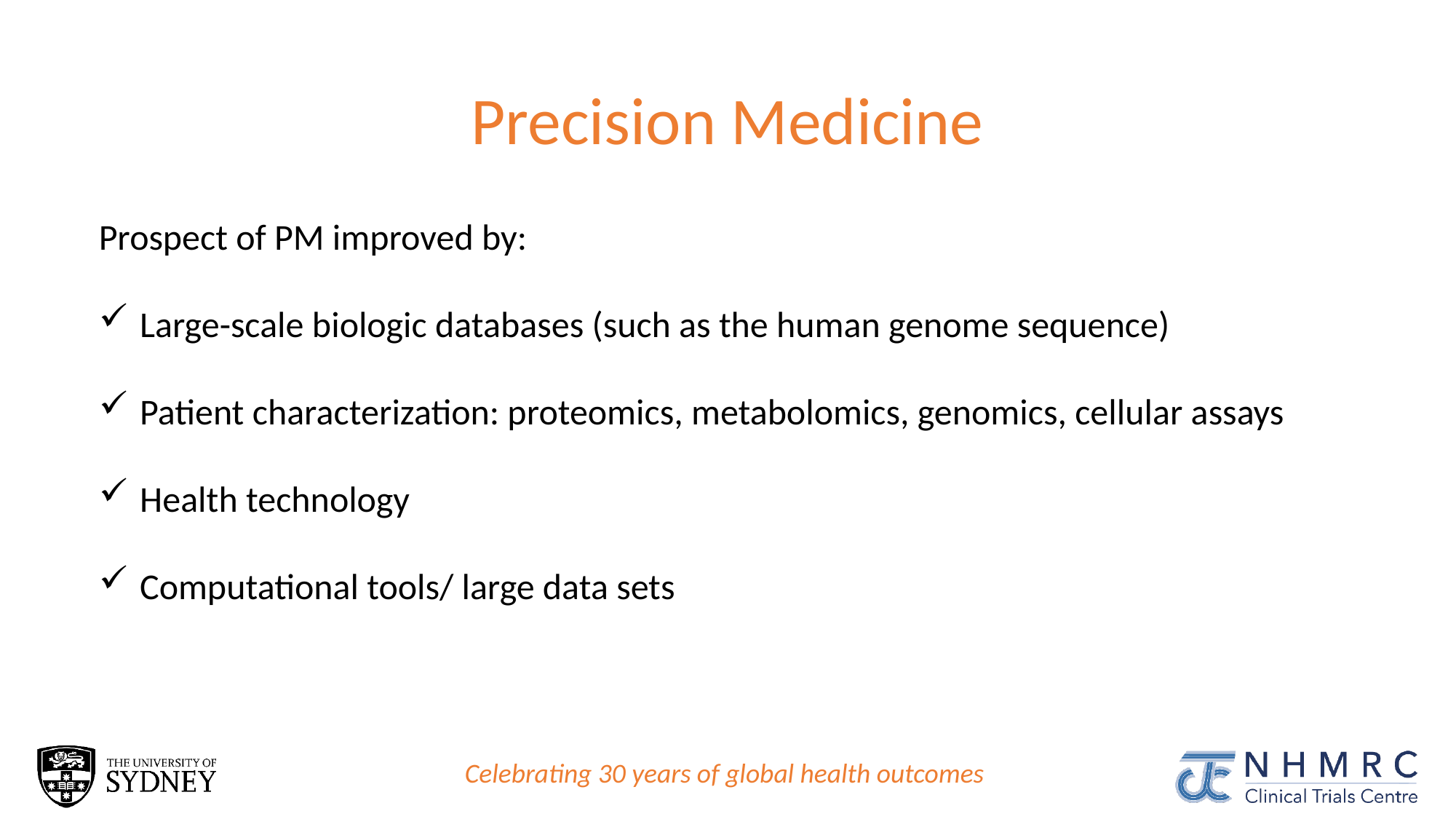

# Precision Medicine
Prospect of PM improved by:

Large-scale biologic databases (such as the human genome sequence)

Patient characterization: proteomics, metabolomics, genomics, cellular assays

Health technology

Computational tools/ large data sets